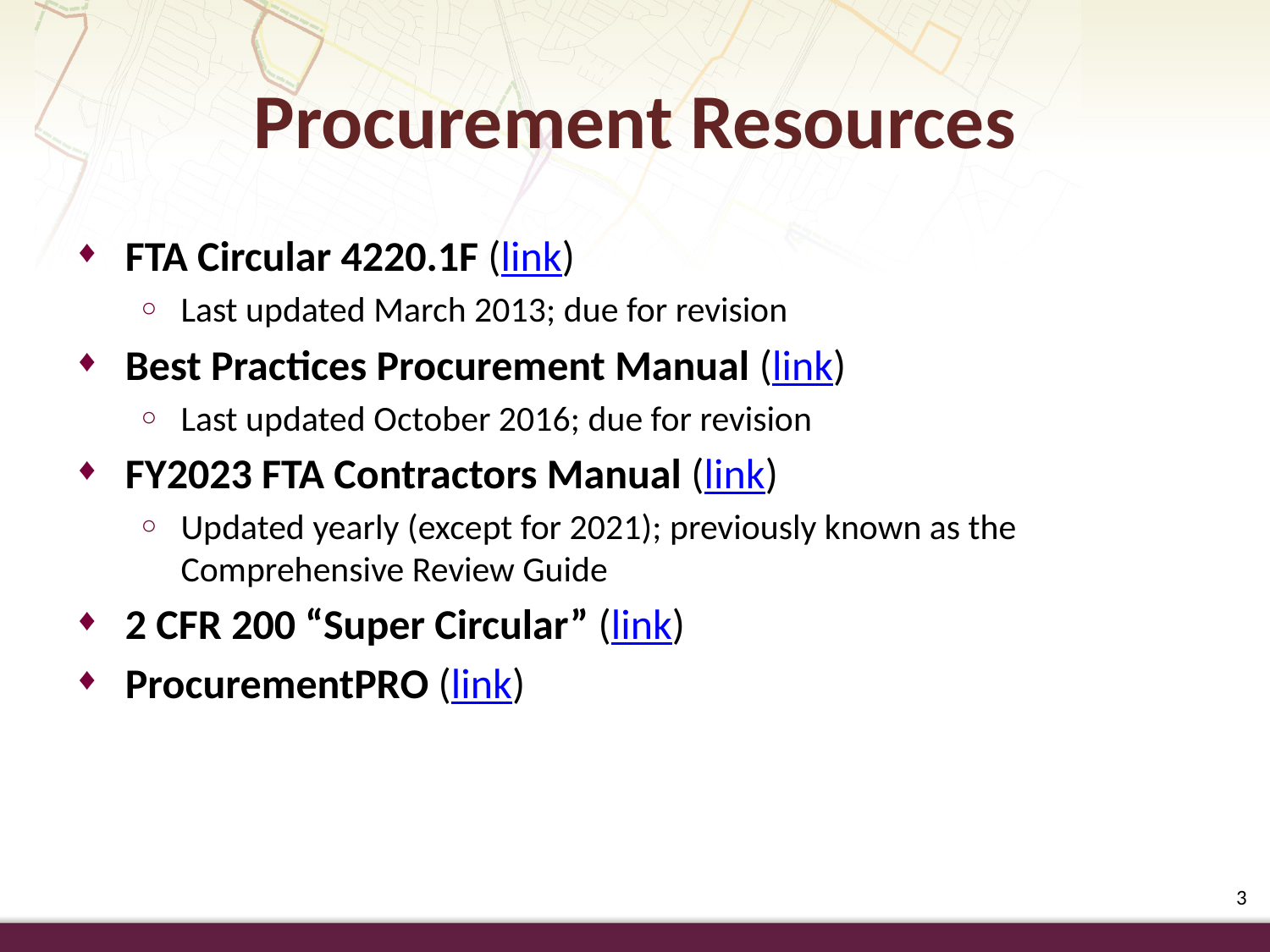

Procurement Resources
FTA Circular 4220.1F (link)
Last updated March 2013; due for revision
Best Practices Procurement Manual (link)
Last updated October 2016; due for revision
FY2023 FTA Contractors Manual (link)
Updated yearly (except for 2021); previously known as the Comprehensive Review Guide
2 CFR 200 “Super Circular” (link)
ProcurementPRO (link)
3